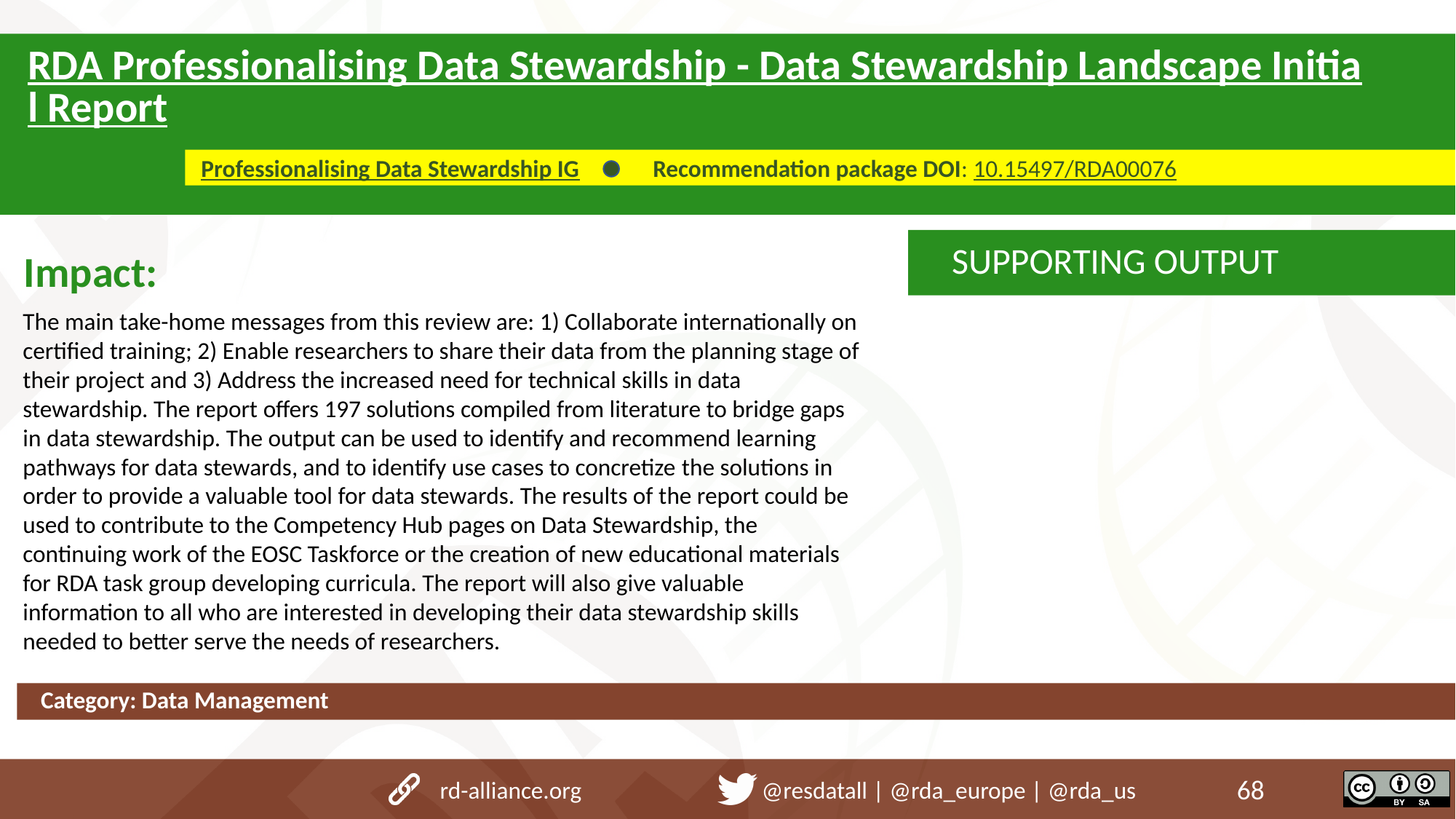

RDA Professionalising Data Stewardship - Data Stewardship Landscape Initial Report

Recommendation package DOI: 10.15497/RDA00076
Professionalising Data Stewardship IG

    SUPPORTING OUTPUT
Impact:
The main take-home messages from this review are: 1) Collaborate internationally on certified training; 2) Enable researchers to share their data from the planning stage of their project and 3) Address the increased need for technical skills in data stewardship. The report offers 197 solutions compiled from literature to bridge gaps in data stewardship. The output can be used to identify and recommend learning pathways for data stewards, and to identify use cases to concretize the solutions in order to provide a valuable tool for data stewards. The results of the report could be used to contribute to the Competency Hub pages on Data Stewardship, the continuing work of the EOSC Taskforce or the creation of new educational materials for RDA task group developing curricula. The report will also give valuable information to all who are interested in developing their data stewardship skills needed to better serve the needs of researchers.
Category: Data Management

rd-alliance.org                                 @resdatall | @rda_europe | @rda_us
68